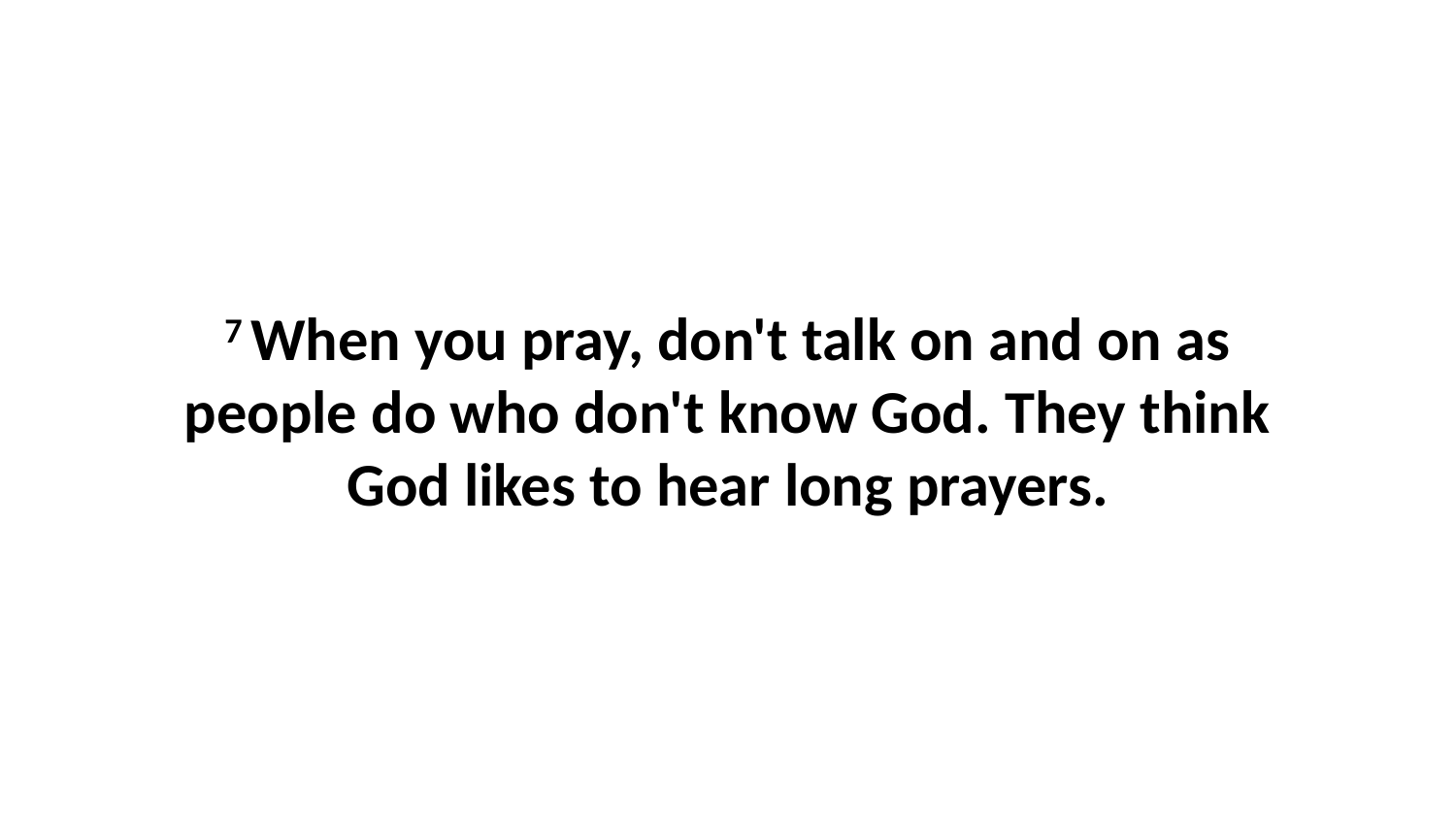

7 When you pray, don't talk on and on as people do who don't know God. They think God likes to hear long prayers.